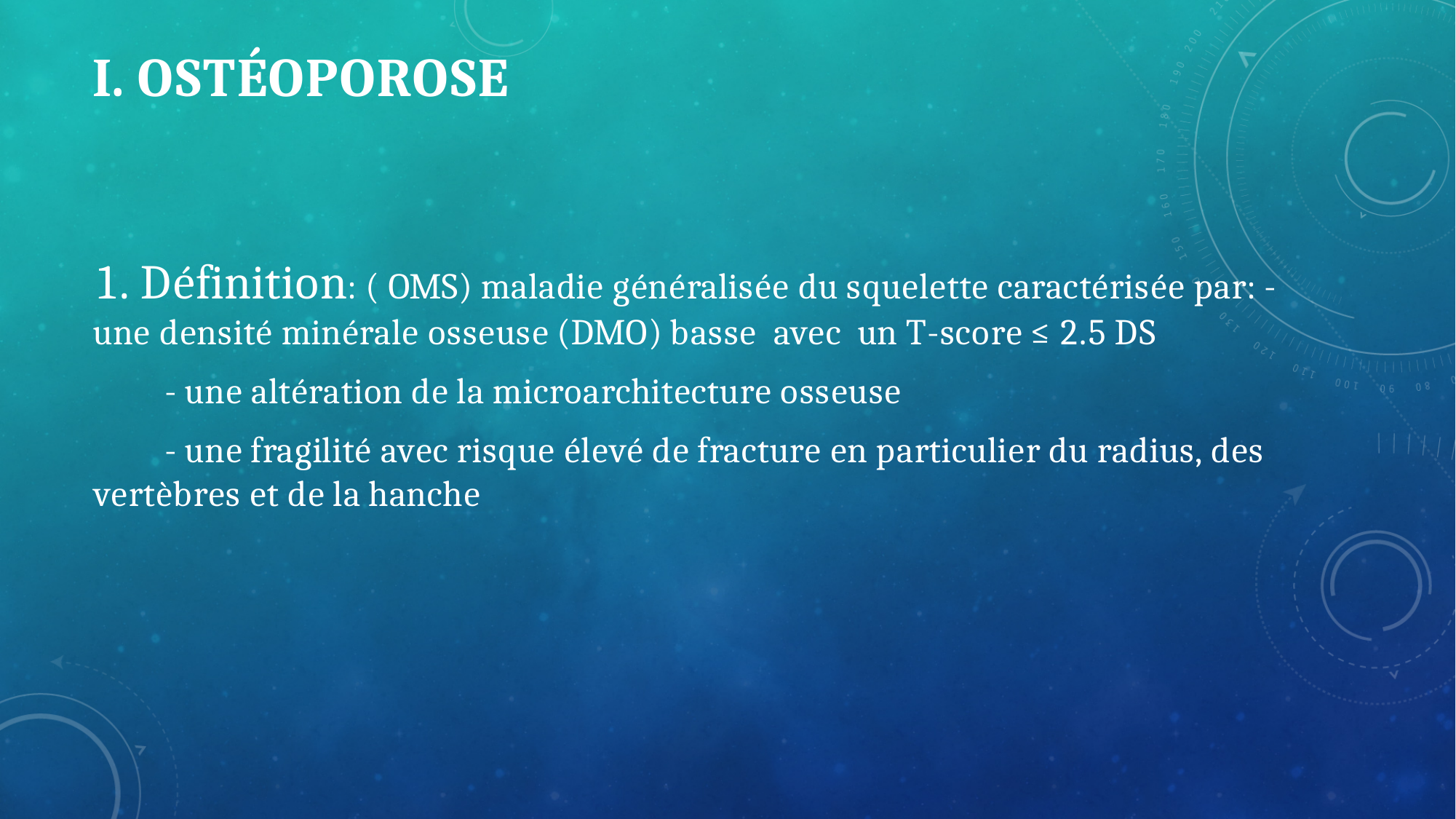

# I. Ostéoporose
1. Définition: ( OMS) maladie généralisée du squelette caractérisée par: - une densité minérale osseuse (DMO) basse  avec  un T-score ≤ 2.5 DS
         - une altération de la microarchitecture osseuse
         - une fragilité avec risque élevé de fracture en particulier du radius, des vertèbres et de la hanche